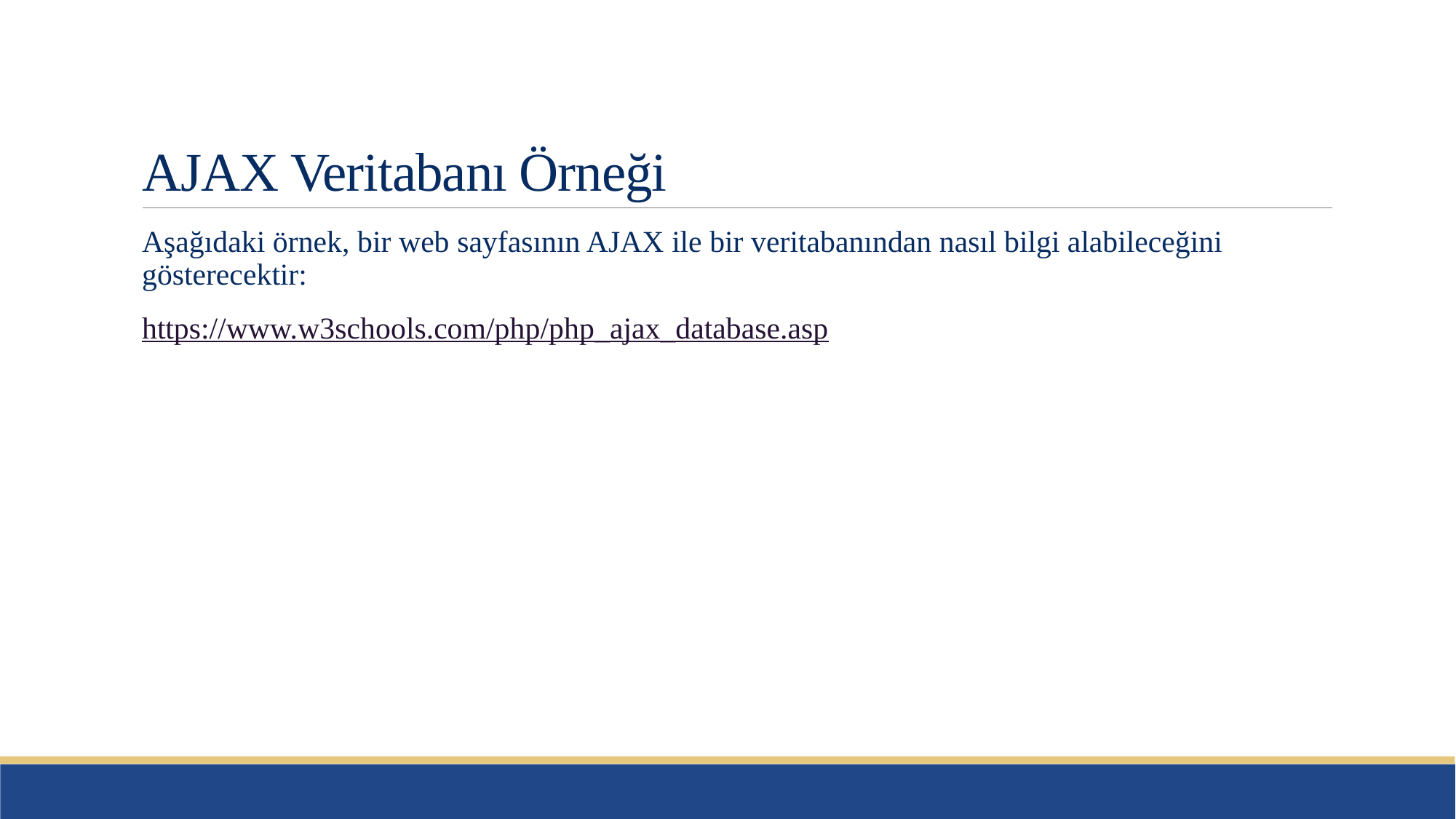

# AJAX Veritabanı Örneği
Aşağıdaki örnek, bir web sayfasının AJAX ile bir veritabanından nasıl bilgi alabileceğini gösterecektir:
https://www.w3schools.com/php/php_ajax_database.asp